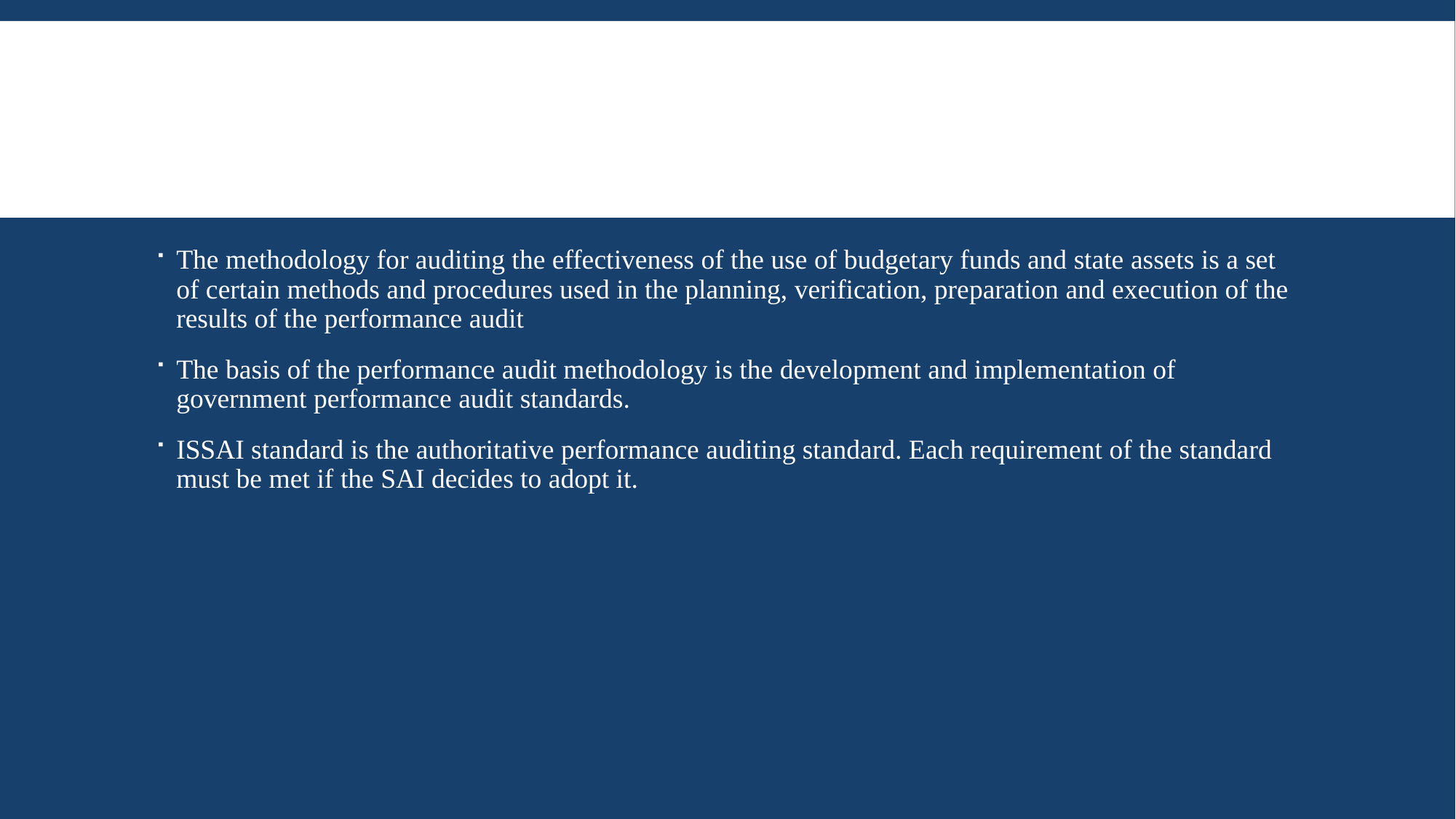

#
The methodology for auditing the effectiveness of the use of budgetary funds and state assets is a set of certain methods and procedures used in the planning, verification, preparation and execution of the results of the performance audit
The basis of the performance audit methodology is the development and implementation of government performance audit standards.
ISSAI standard is the authoritative performance auditing standard. Each requirement of the standard must be met if the SAI decides to adopt it.